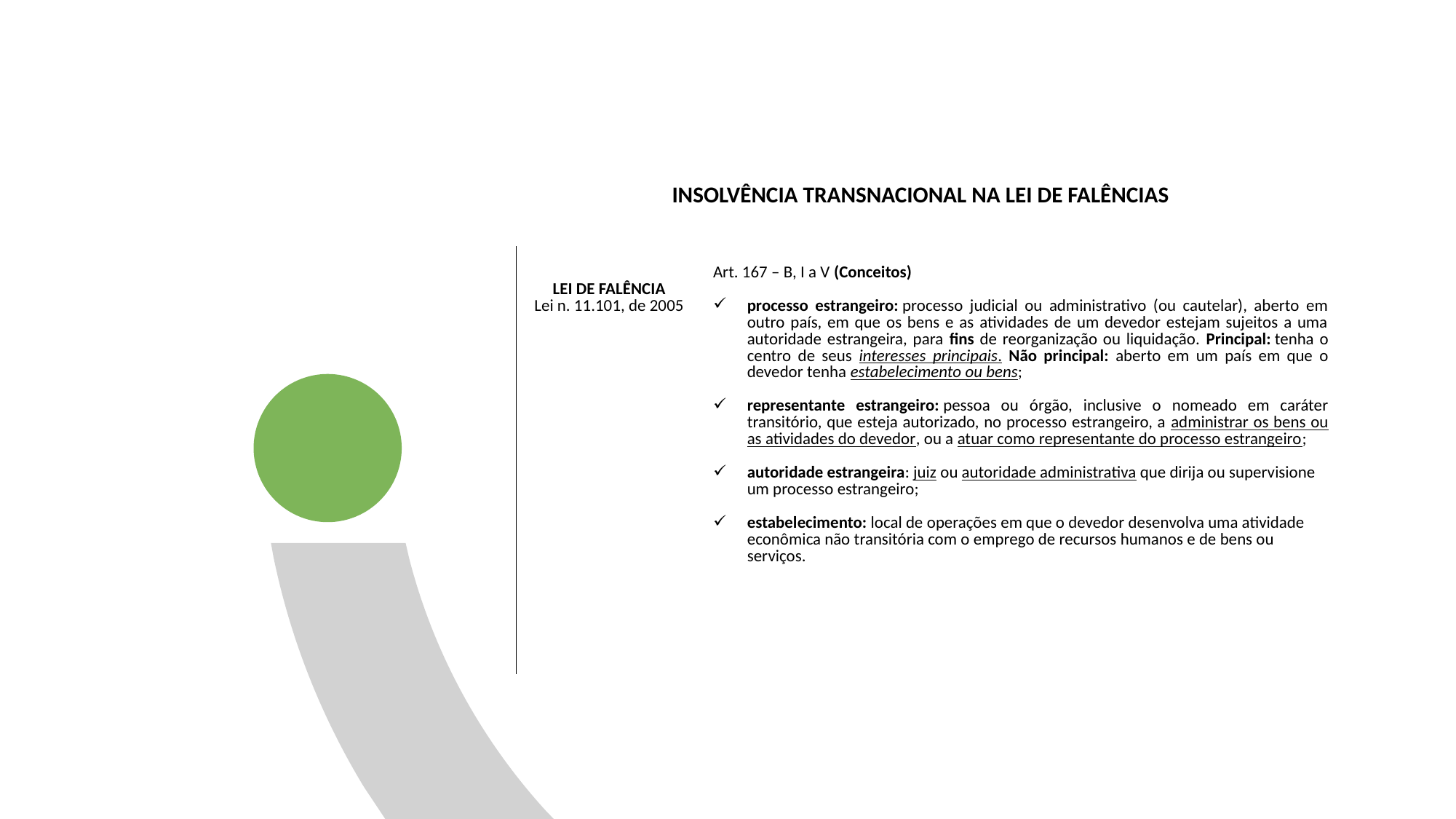

| INSOLVÊNCIA TRANSNACIONAL NA LEI DE FALÊNCIAS |  |
| --- | --- |
| LEI DE FALÊNCIA Lei n. 11.101, de 2005 | Art. 167 – B, I a V (Conceitos) processo estrangeiro: processo judicial ou administrativo (ou cautelar), aberto em outro país, em que os bens e as atividades de um devedor estejam sujeitos a uma autoridade estrangeira, para fins de reorganização ou liquidação. Principal: tenha o centro de seus interesses principais. Não principal: aberto em um país em que o devedor tenha estabelecimento ou bens; representante estrangeiro: pessoa ou órgão, inclusive o nomeado em caráter transitório, que esteja autorizado, no processo estrangeiro, a administrar os bens ou as atividades do devedor, ou a atuar como representante do processo estrangeiro; autoridade estrangeira: juiz ou autoridade administrativa que dirija ou supervisione um processo estrangeiro; estabelecimento: local de operações em que o devedor desenvolva uma atividade econômica não transitória com o emprego de recursos humanos e de bens ou serviços. |